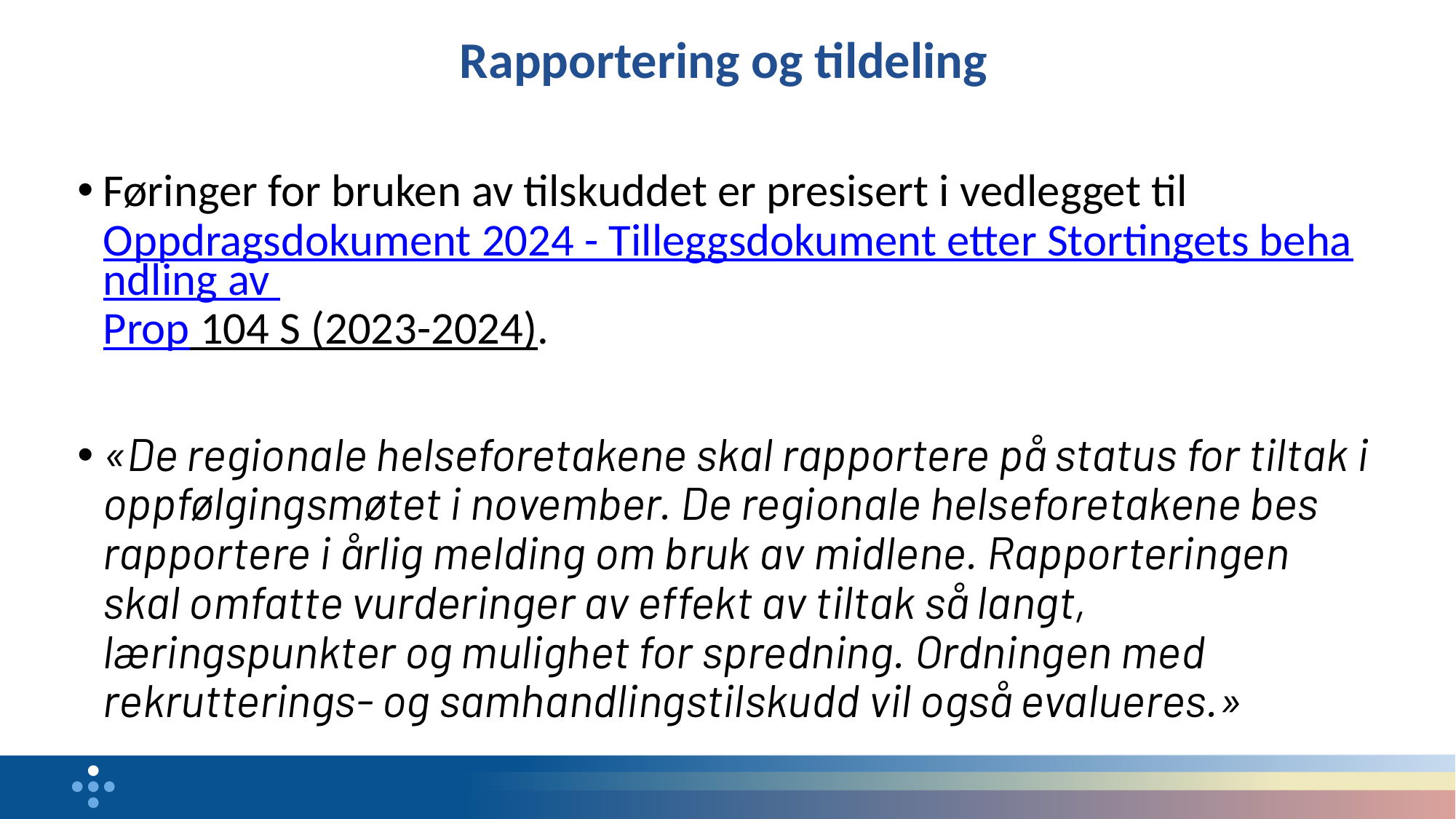

Rapportering og tildeling

Føringer for bruken av tilskuddet er presisert i vedlegget til Oppdragsdokument 2024 - Tilleggsdokument etter Stortingets behandling av Prop 104 S (2023-2024).

«De regionale helseforetakene skal rapportere på status for tiltak i oppfølgingsmøtet i november. De regionale helseforetakene bes rapportere i årlig melding om bruk av midlene. Rapporteringen skal omfatte vurderinger av effekt av tiltak så langt, læringspunkter og mulighet for spredning. Ordningen med rekrutterings- og samhandlingstilskudd vil også evalueres.»